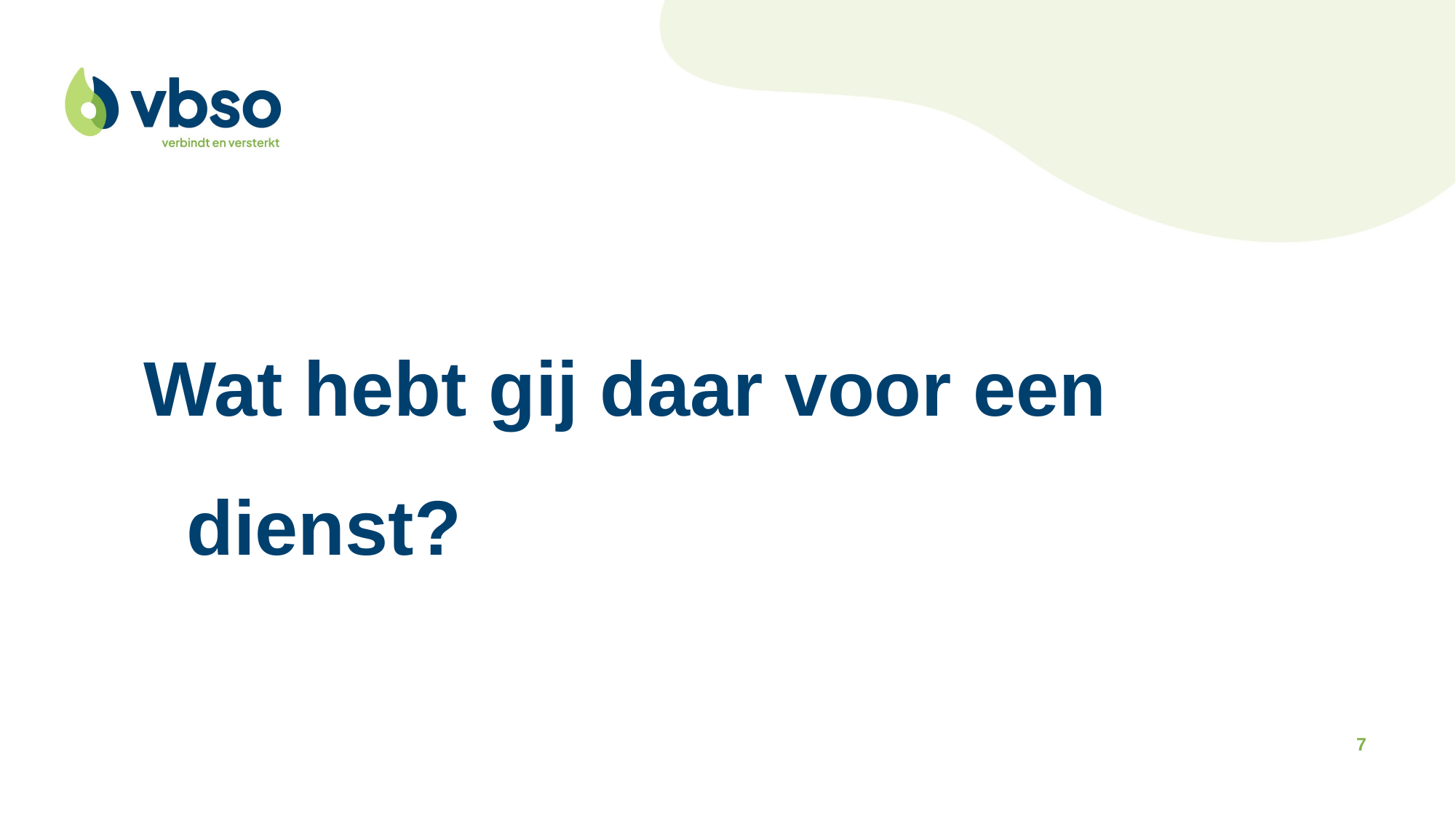

Wat hebt gij daar voor een dienst?
7